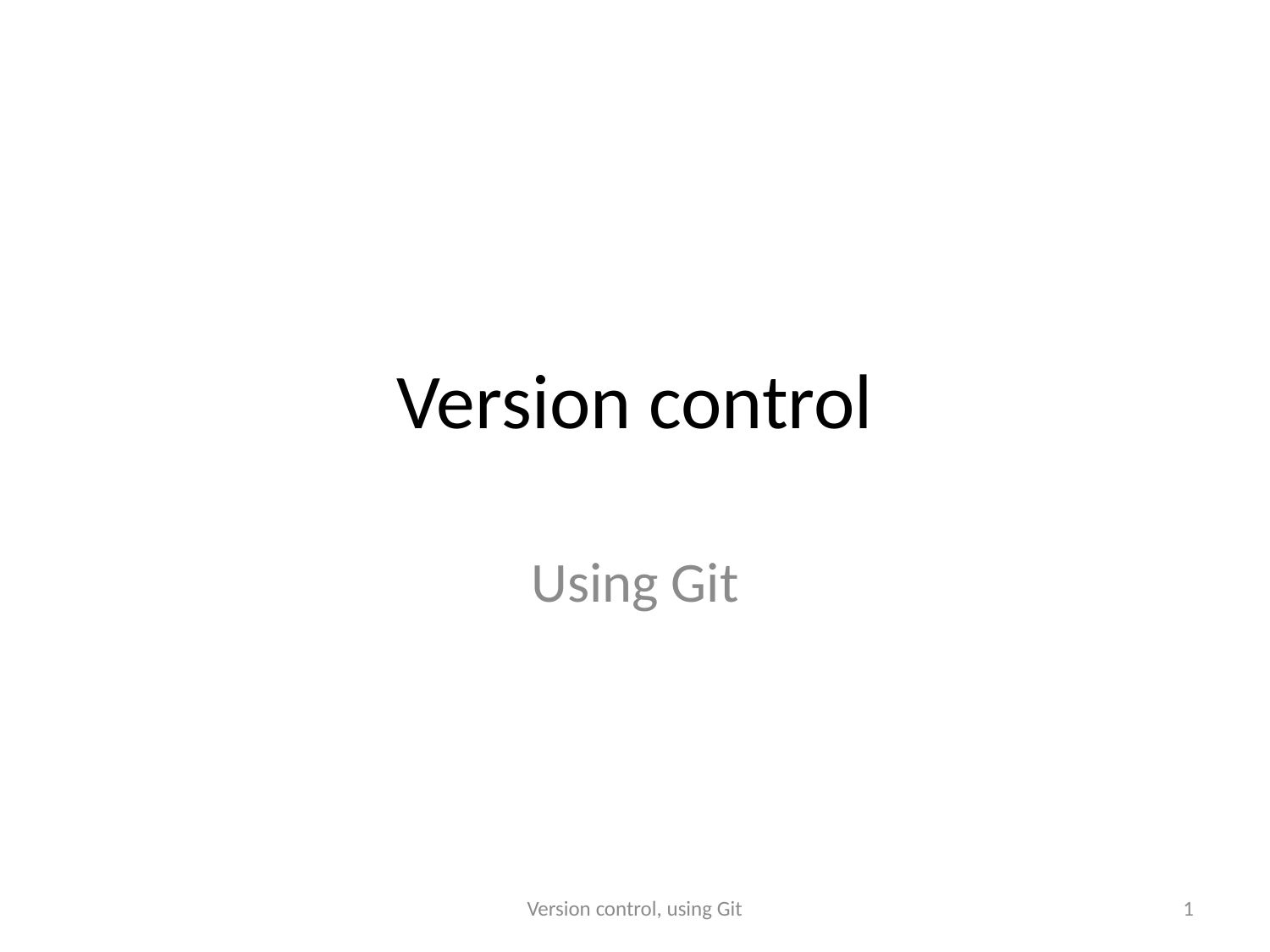

# Version control
Using Git
Version control, using Git
1